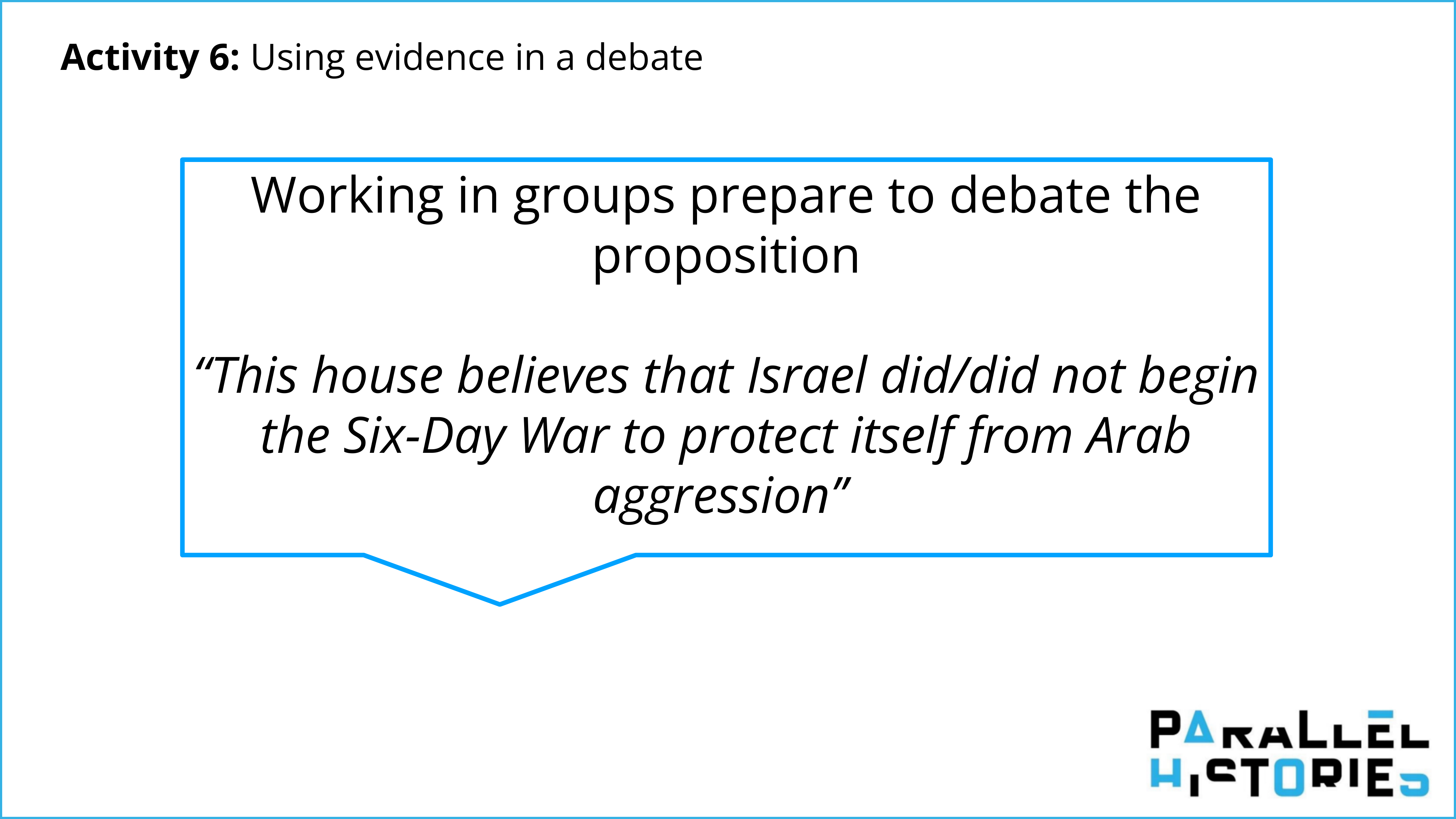

Activity 6: Using evidence in a debate
Working in groups prepare to debate the proposition

“This house believes that Israel did/did not begin the Six-Day War to protect itself from Arab aggression’’